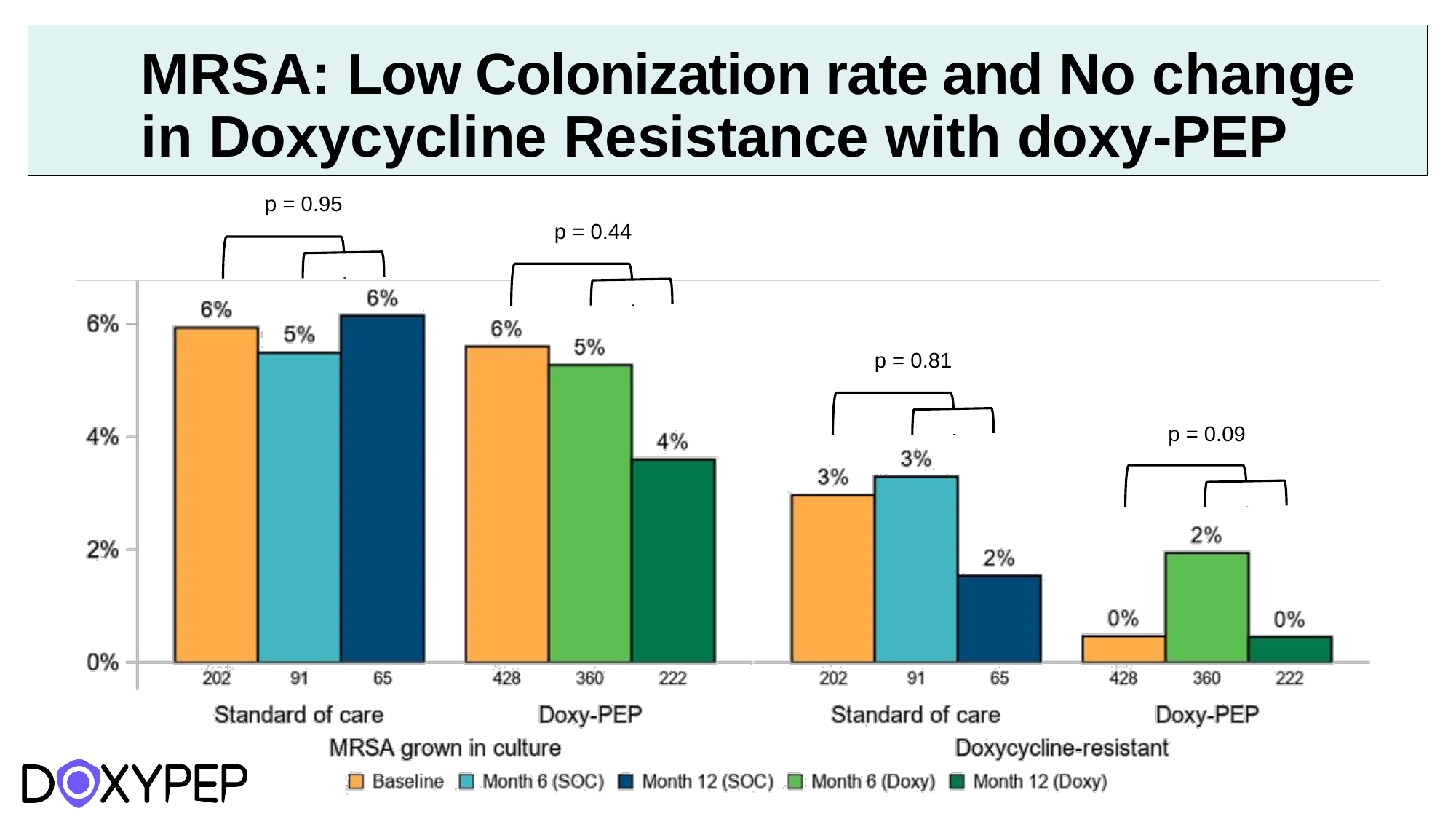

# MRSA: Low Colonization rate and No change in Doxycycline Resistance with doxy-PEP
p = 0.95
p = 0.44

p = 0.81

p = 0.09